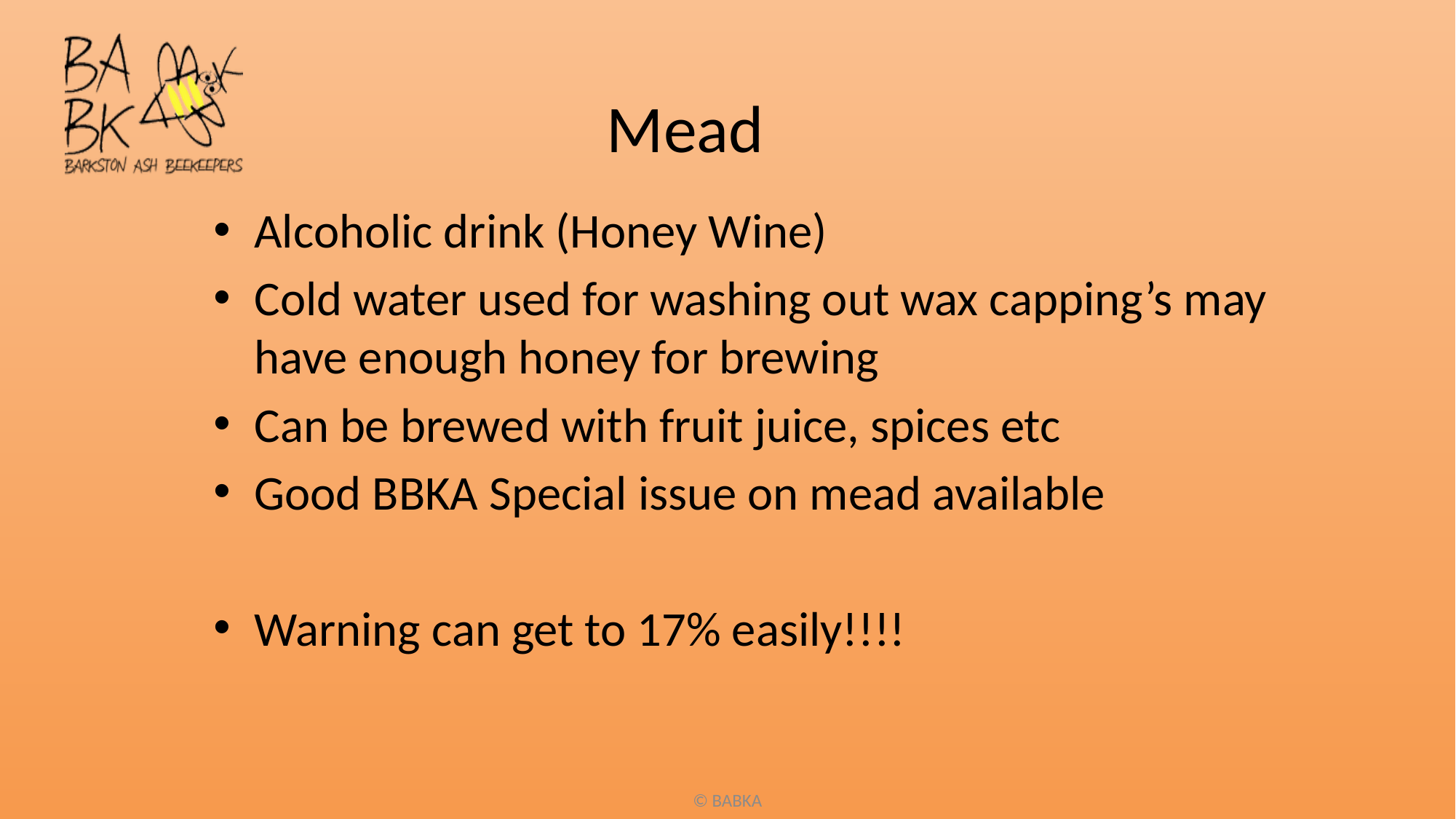

# Mead
Alcoholic drink (Honey Wine)
Cold water used for washing out wax capping’s may have enough honey for brewing
Can be brewed with fruit juice, spices etc
Good BBKA Special issue on mead available

Warning can get to 17% easily!!!!
© BABKA